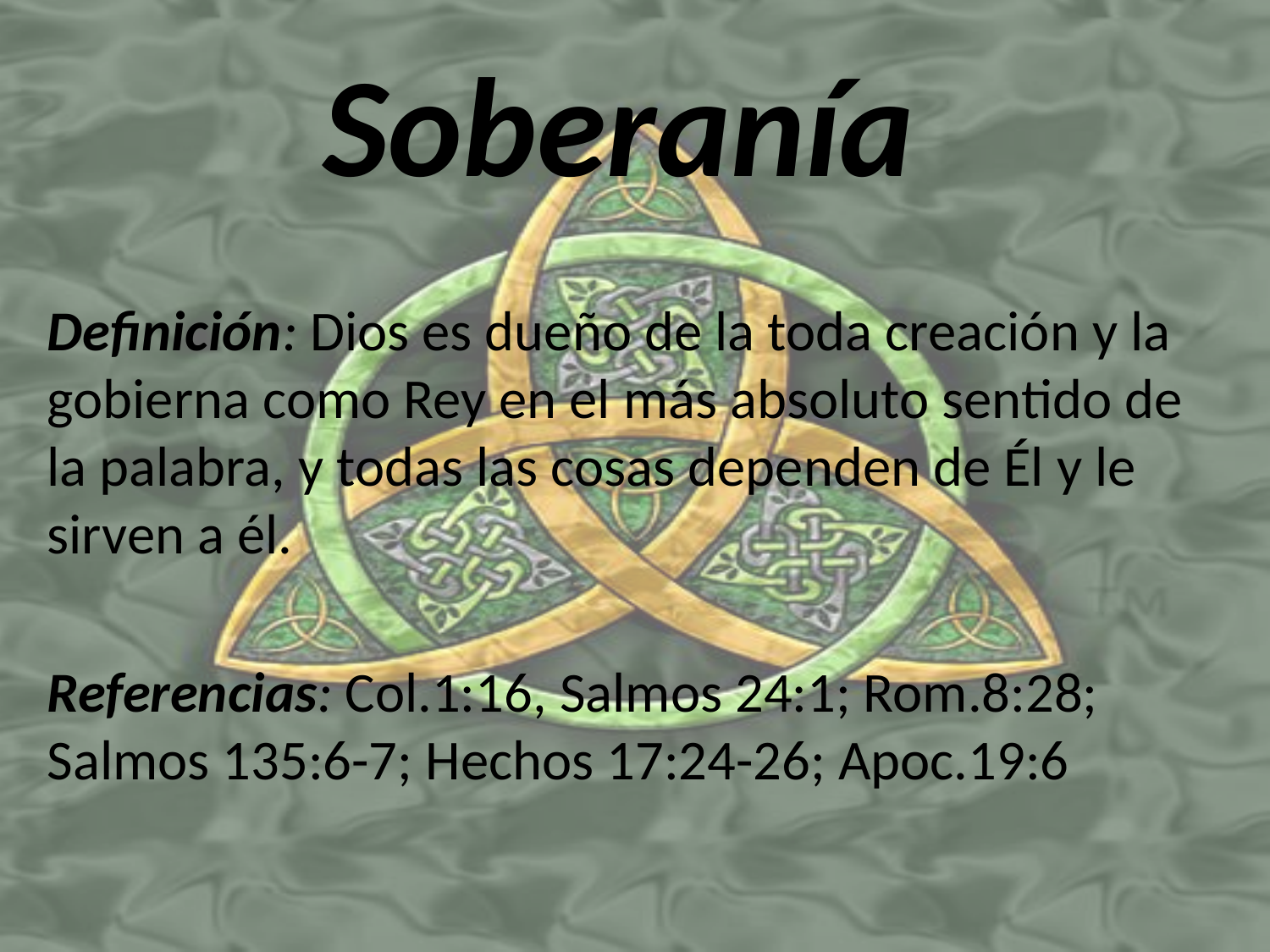

# Soberanía
Definición: Dios es dueño de la toda creación y la gobierna como Rey en el más absoluto sentido de la palabra, y todas las cosas dependen de Él y le sirven a él.

Referencias: Col.1:16, Salmos 24:1; Rom.8:28; Salmos 135:6-7; Hechos 17:24-26; Apoc.19:6